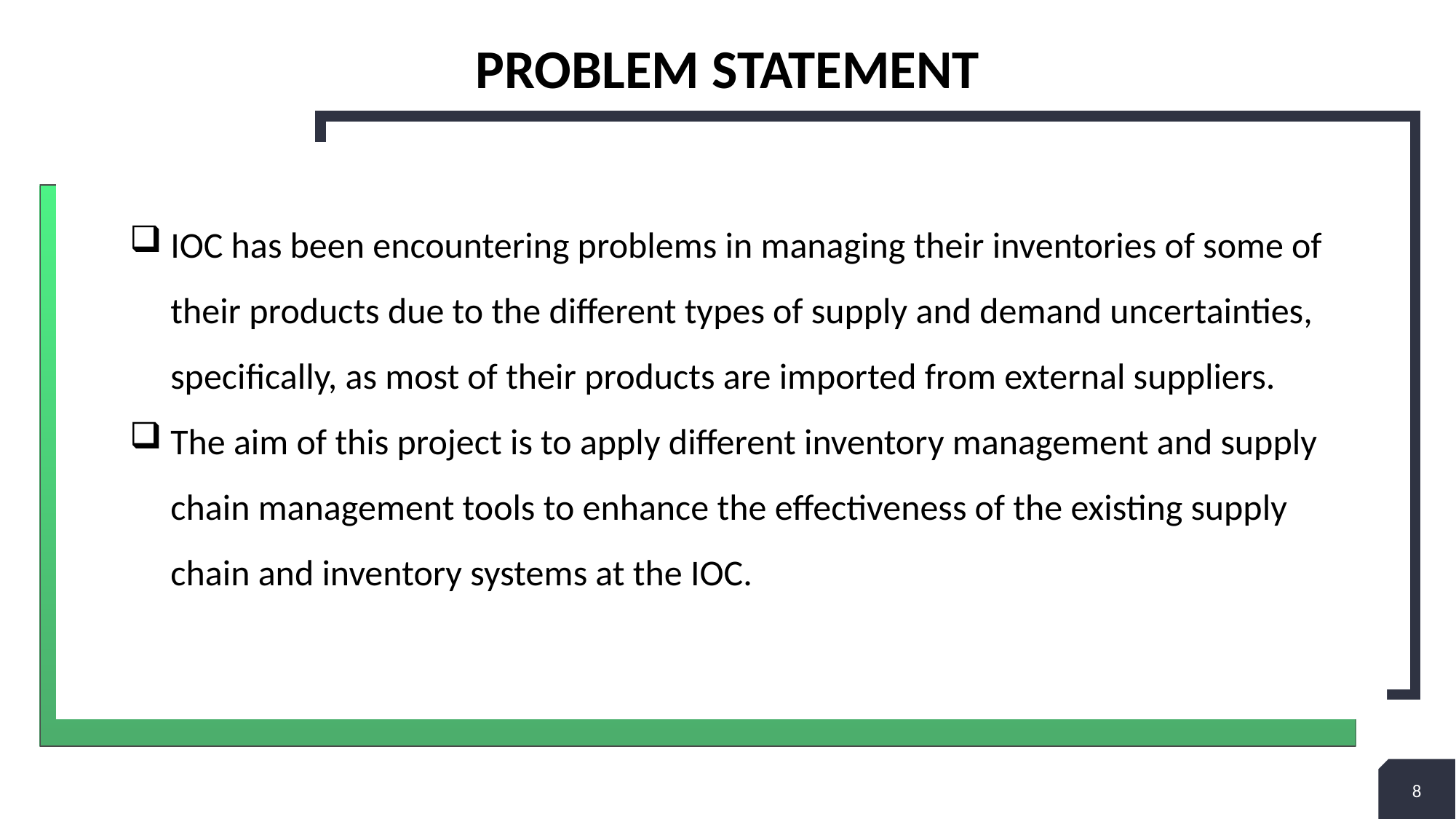

# Problem Statement
IOC has been encountering problems in managing their inventories of some of their products due to the different types of supply and demand uncertainties, specifically, as most of their products are imported from external suppliers.
The aim of this project is to apply different inventory management and supply chain management tools to enhance the effectiveness of the existing supply chain and inventory systems at the IOC.
8